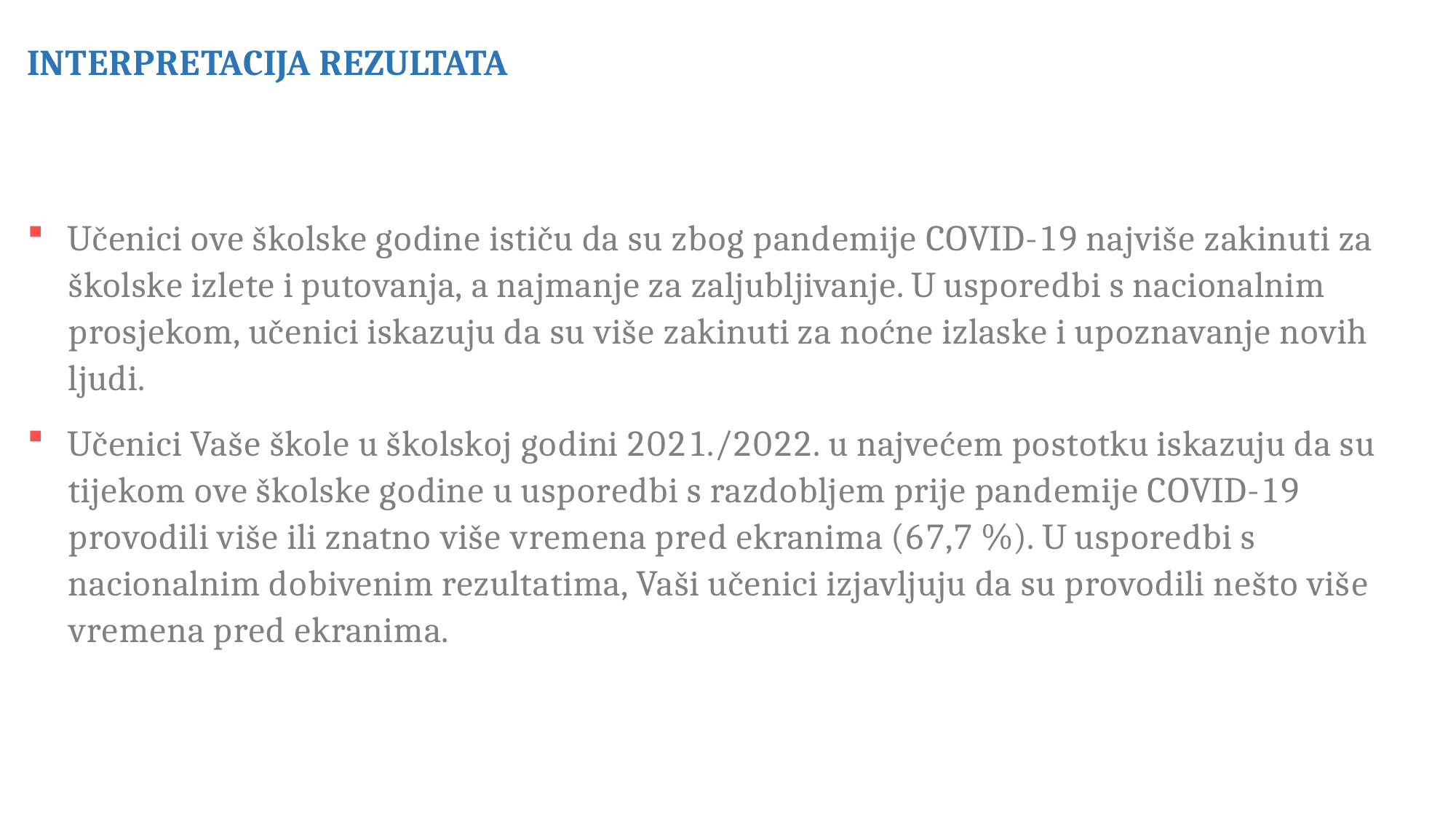

INTERPRETACIJA REZULTATA
Učenici ove školske godine ističu da su zbog pandemije COVID-19 najviše zakinuti za školske izlete i putovanja, a najmanje za zaljubljivanje. U usporedbi s nacionalnim prosjekom, učenici iskazuju da su više zakinuti za noćne izlaske i upoznavanje novih ljudi.
Učenici Vaše škole u školskoj godini 2021./2022. u najvećem postotku iskazuju da su tijekom ove školske godine u usporedbi s razdobljem prije pandemije COVID-19 provodili više ili znatno više vremena pred ekranima (67,7 %). U usporedbi s nacionalnim dobivenim rezultatima, Vaši učenici izjavljuju da su provodili nešto više vremena pred ekranima.